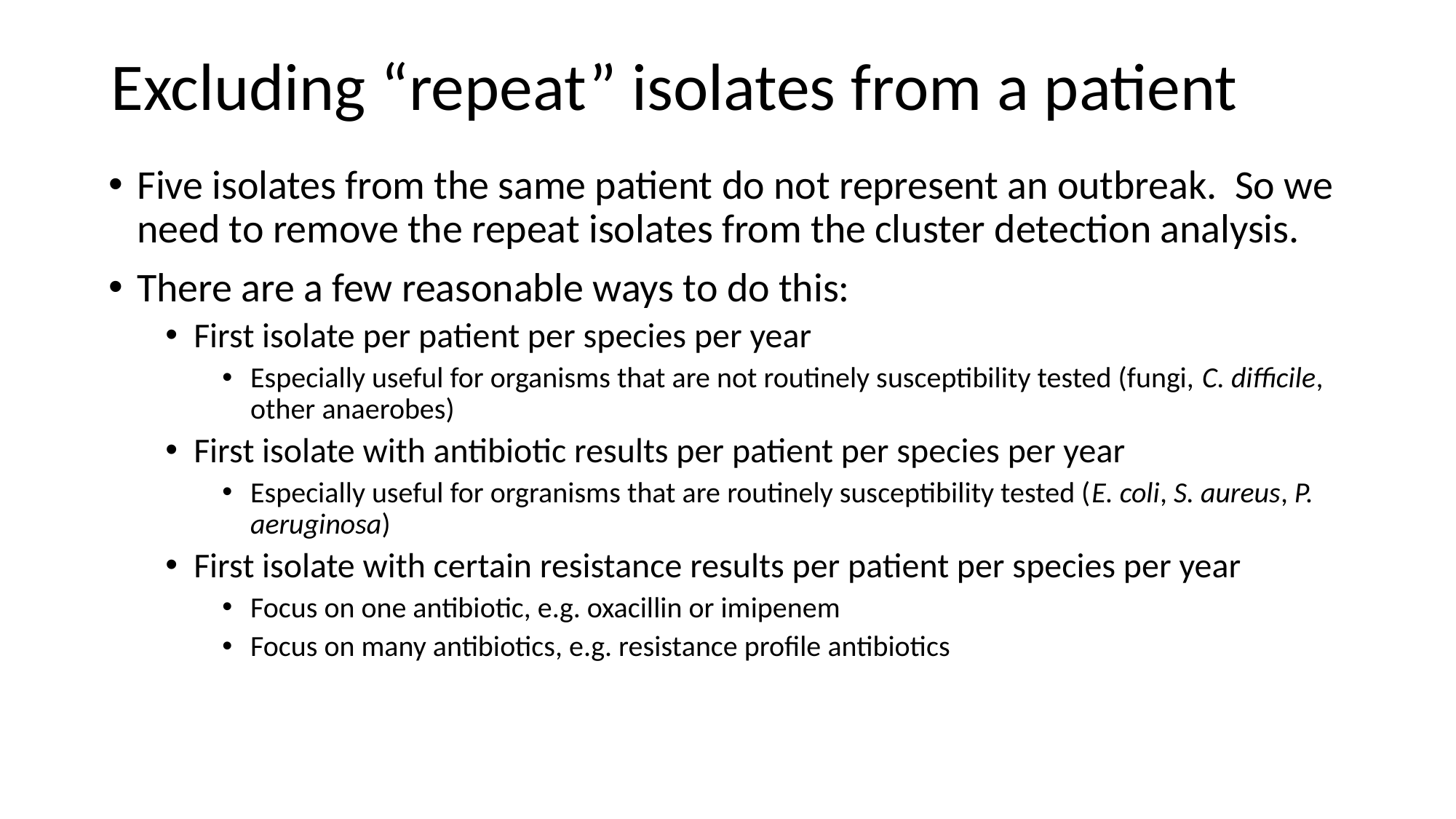

# Excluding “repeat” isolates from a patient
Five isolates from the same patient do not represent an outbreak.  So we need to remove the repeat isolates from the cluster detection analysis.
There are a few reasonable ways to do this:
First isolate per patient per species per year
Especially useful for organisms that are not routinely susceptibility tested (fungi, C. difficile, other anaerobes)
First isolate with antibiotic results per patient per species per year
Especially useful for orgranisms that are routinely susceptibility tested (E. coli, S. aureus, P. aeruginosa)
First isolate with certain resistance results per patient per species per year
Focus on one antibiotic, e.g. oxacillin or imipenem
Focus on many antibiotics, e.g. resistance profile antibiotics